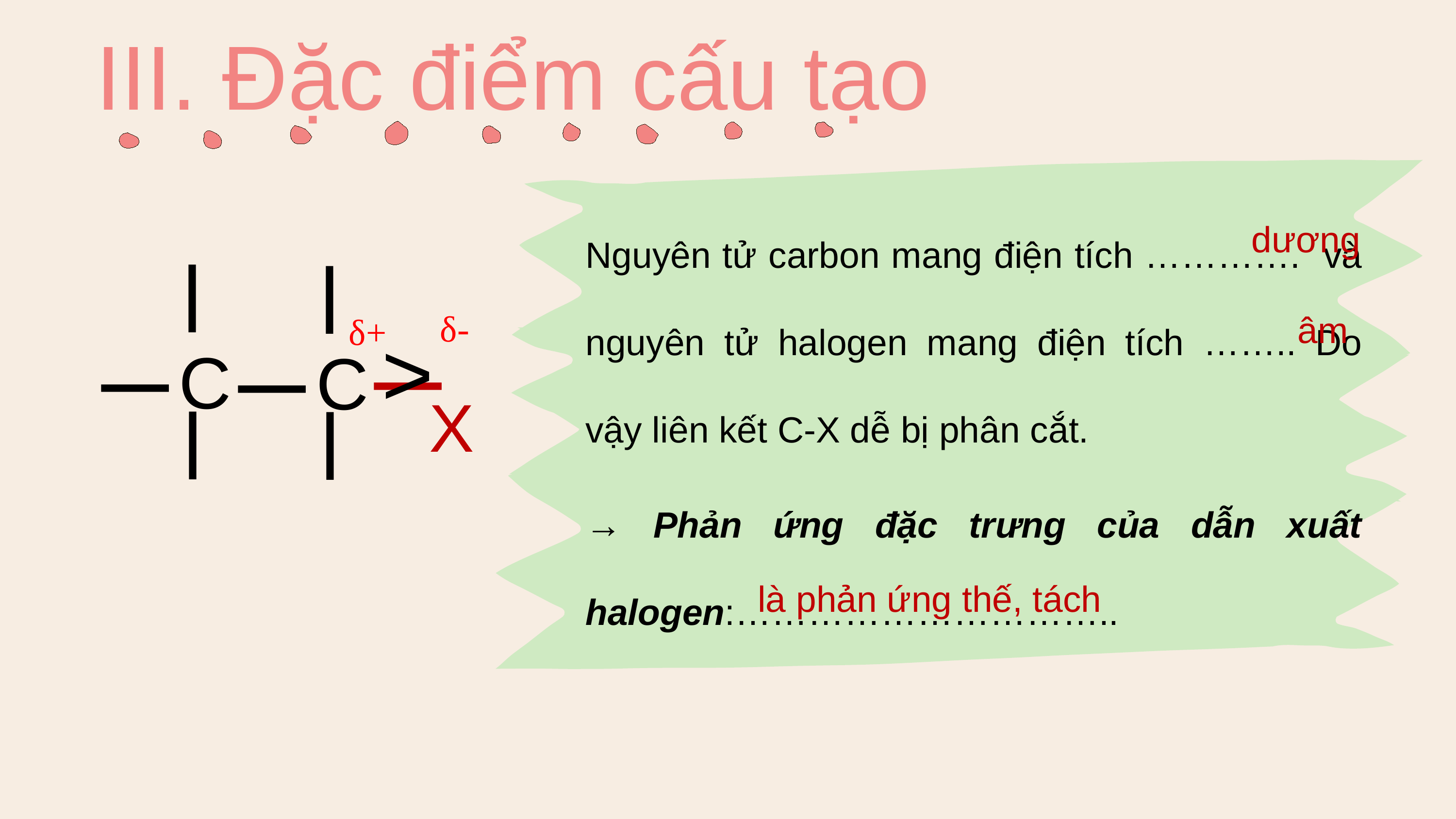

III. Đặc điểm cấu tạo

Nguyên tử carbon mang điện tích ………….  và nguyên tử halogen mang điện tích …….. Do vậy liên kết C-X dễ bị phân cắt.
→ Phản ứng đặc trưng của dẫn xuất halogen:…………………………..
dương
_
_
_
_
_
δ-
X
âm
δ+
>
C
C
_
_
là phản ứng thế, tách